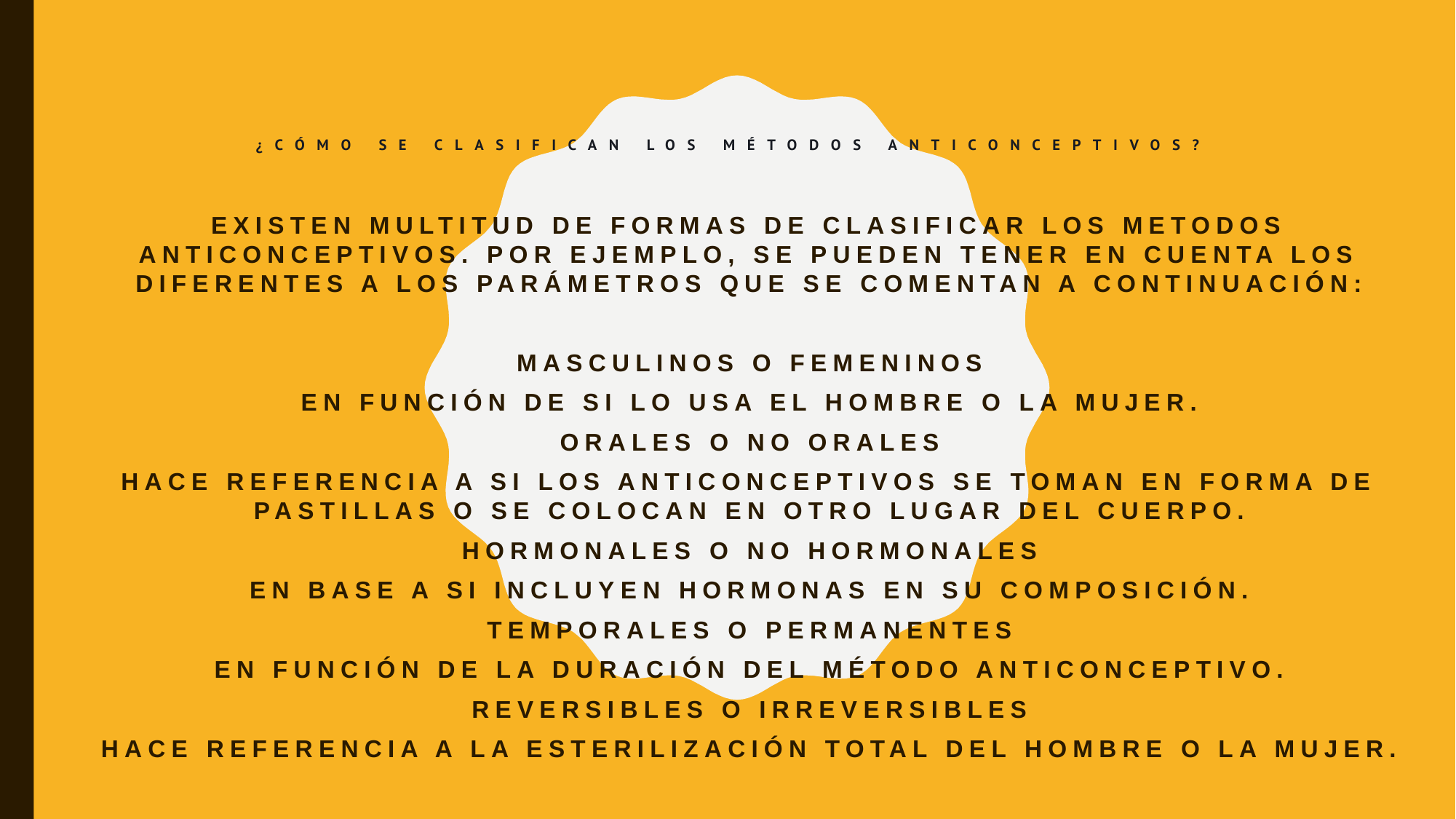

# ¿Cómo se clasifican los métodos anticonceptivos?
Existen multitud de formas de clasificar los metodos anticonceptivos. Por ejemplo, se pueden tener en cuenta los diferentes a los parámetros que se comentan a continuación:

masculinos o femeninos
en función de si lo usa el hombre o la mujer.
Orales o no orales
hace referencia a si los anticonceptivos se toman en forma de pastillas o se colocan en otro lugar del cuerpo.
Hormonales o no hormonales
en base a si incluyen hormonas en su composición.
Temporales o permanentes
en función de la duración del método anticonceptivo.
Reversibles o irreversibles
hace referencia a la esterilización total del hombre o la mujer.